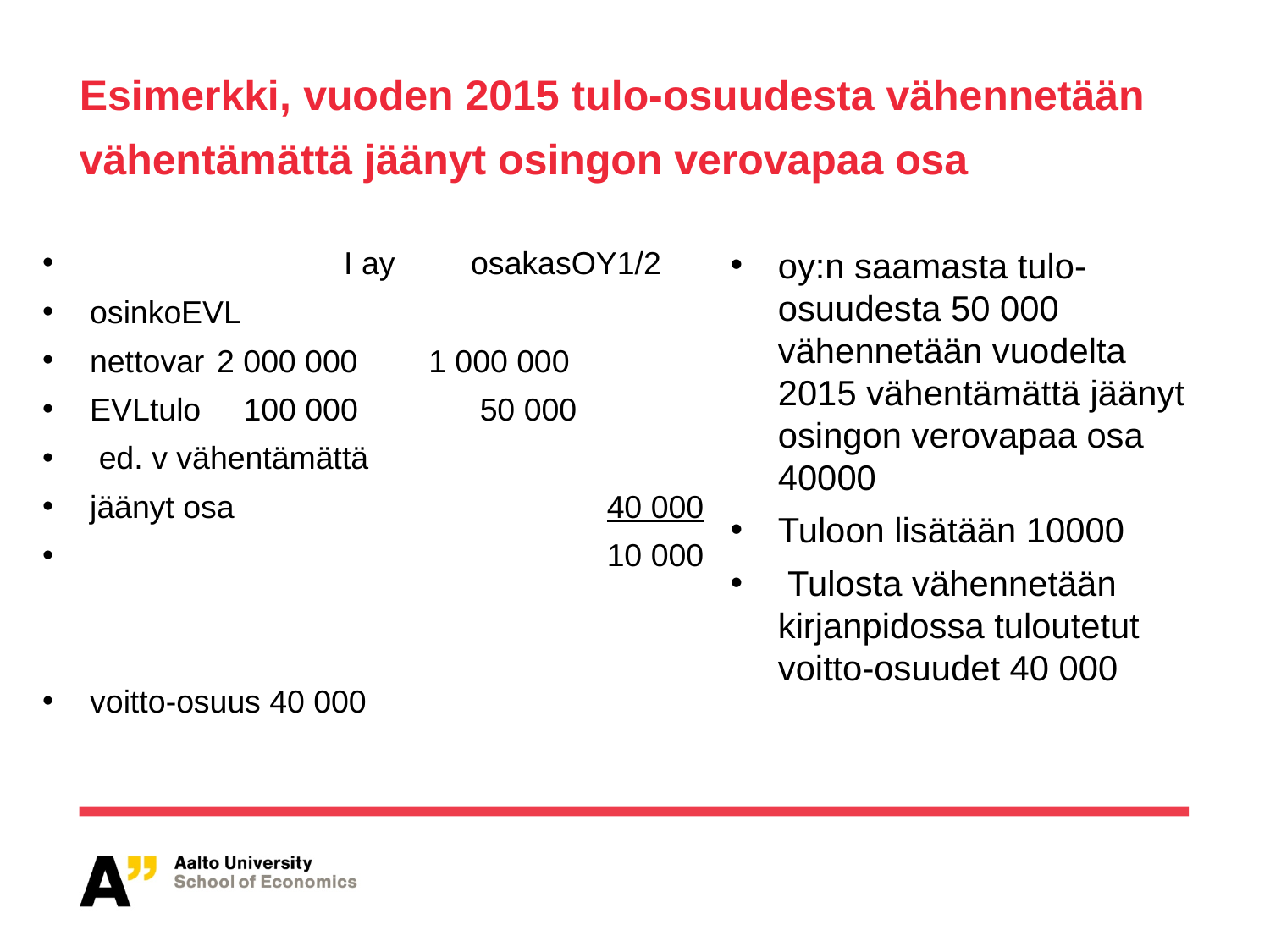

# Esimerkki, vuoden 2015 tulo-osuudesta vähennetään vähentämättä jäänyt osingon verovapaa osa
  		I ay	osakasOY1/2
osinkoEVL
nettovar	2 000 000        1 000 000
EVLtulo	   100 000	 50 000
 ed. v vähentämättä
jäänyt osa 			 40 000
 				 10 000

voitto-osuus 40 000

oy:n saamasta tulo-osuudesta 50 000  vähennetään vuodelta 2015 vähentämättä jäänyt osingon verovapaa osa 40000
Tuloon lisätään 10000
 Tulosta vähennetään kirjanpidossa tuloutetut voitto-osuudet 40 000